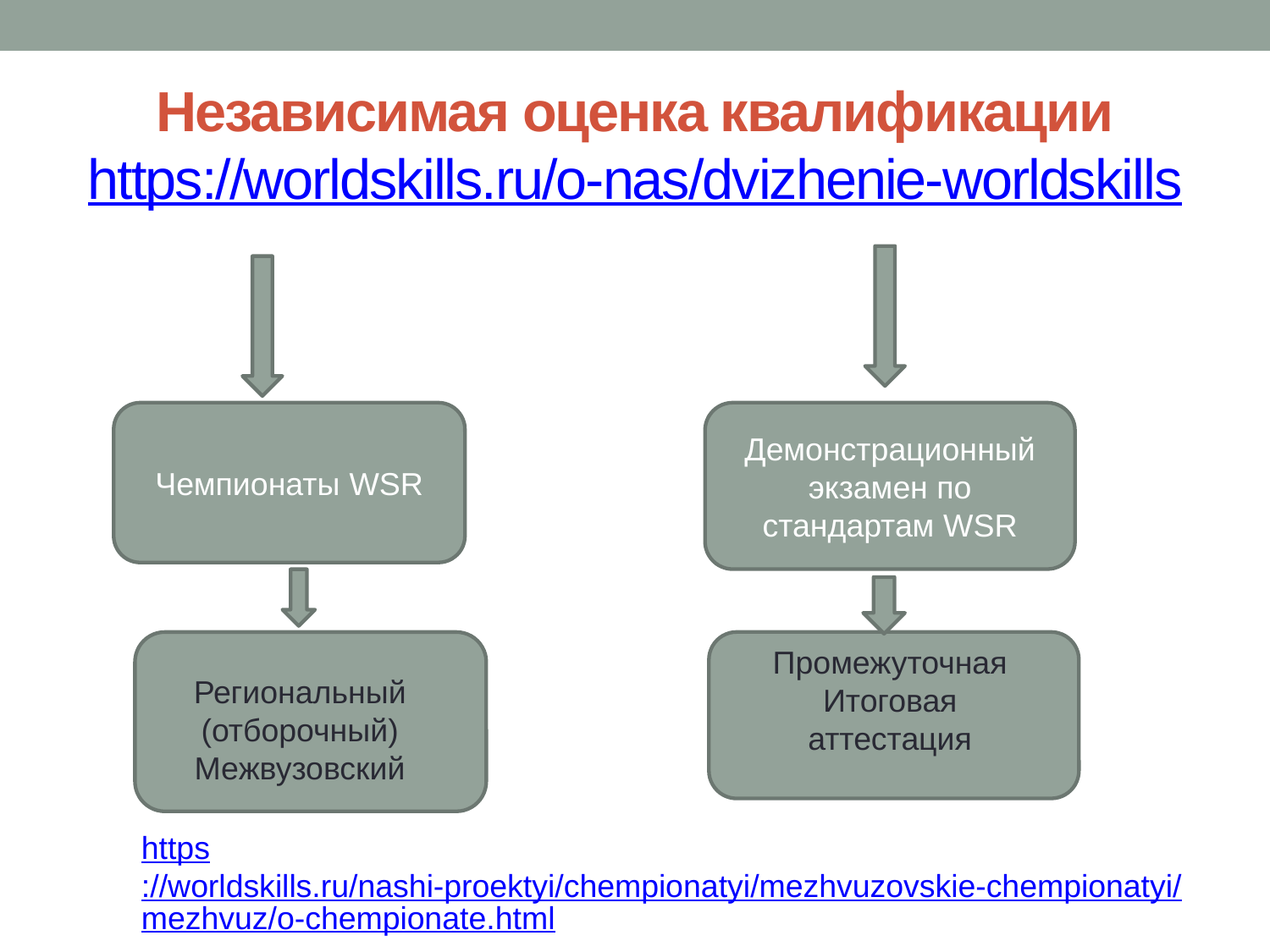

# Независимая оценка квалификации https://worldskills.ru/o-nas/dvizhenie-worldskills

Чемпионаты WSR
Демонстрационный экзамен по стандартам WSR

Промежуточная
Итоговая аттестация
Региональный (отборочный)
Межвузовский

https://worldskills.ru/nashi-proektyi/chempionatyi/mezhvuzovskie-chempionatyi/mezhvuz/o-chempionate.html